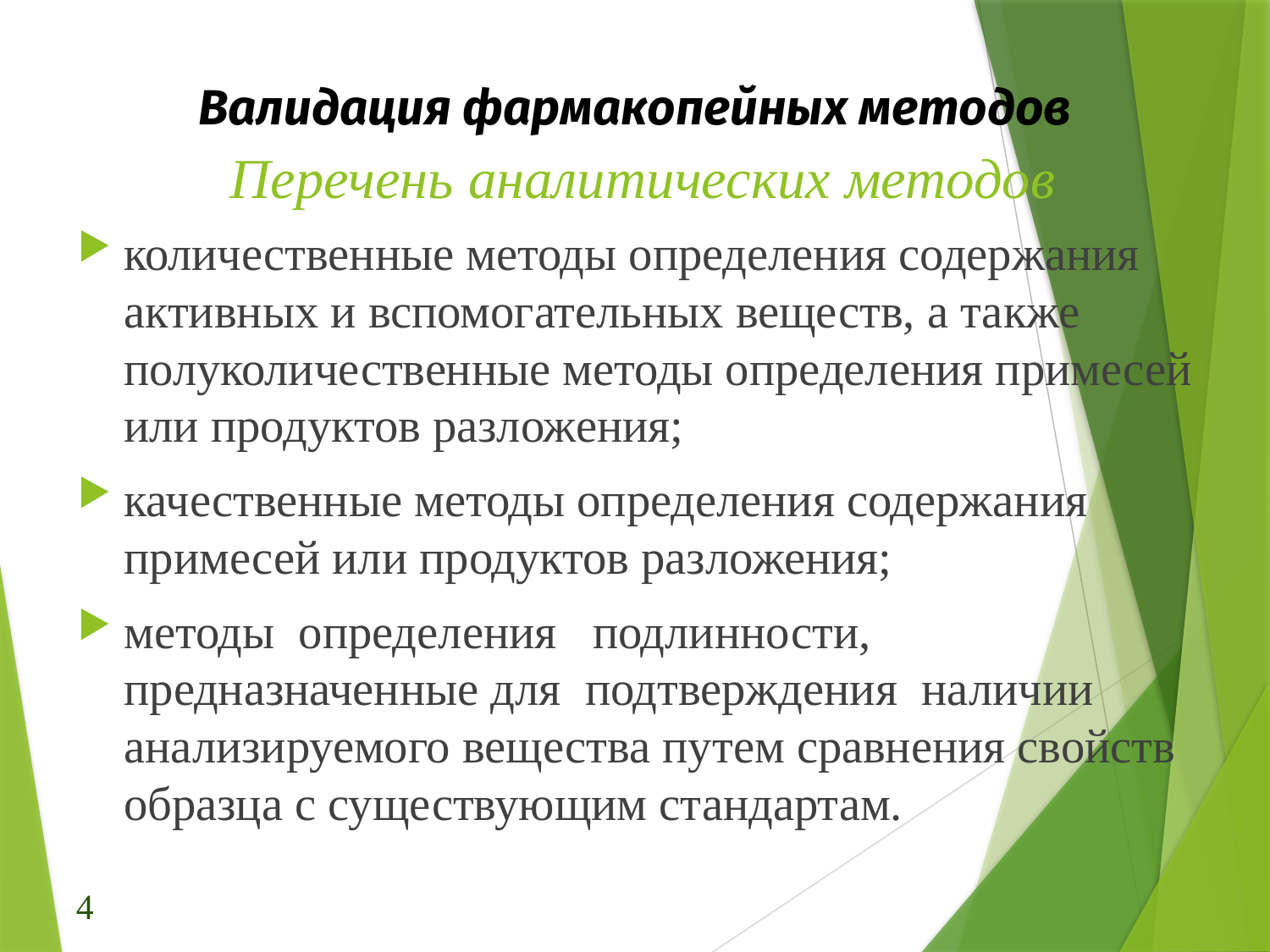

Валидация фармакопейных методов
# Перечень аналитических методов
количественные методы определения содержания активных и вспомогательных веществ, а также полуколичественные методы определения примесей или продуктов разложения;
качественные методы определения содержания примесей или продуктов разложения;
методы  определения   подлинности,  предназначенные для  подтверждения  наличии анализируемого вещества путем сравнения свойств образца с существующим стандартам.
4